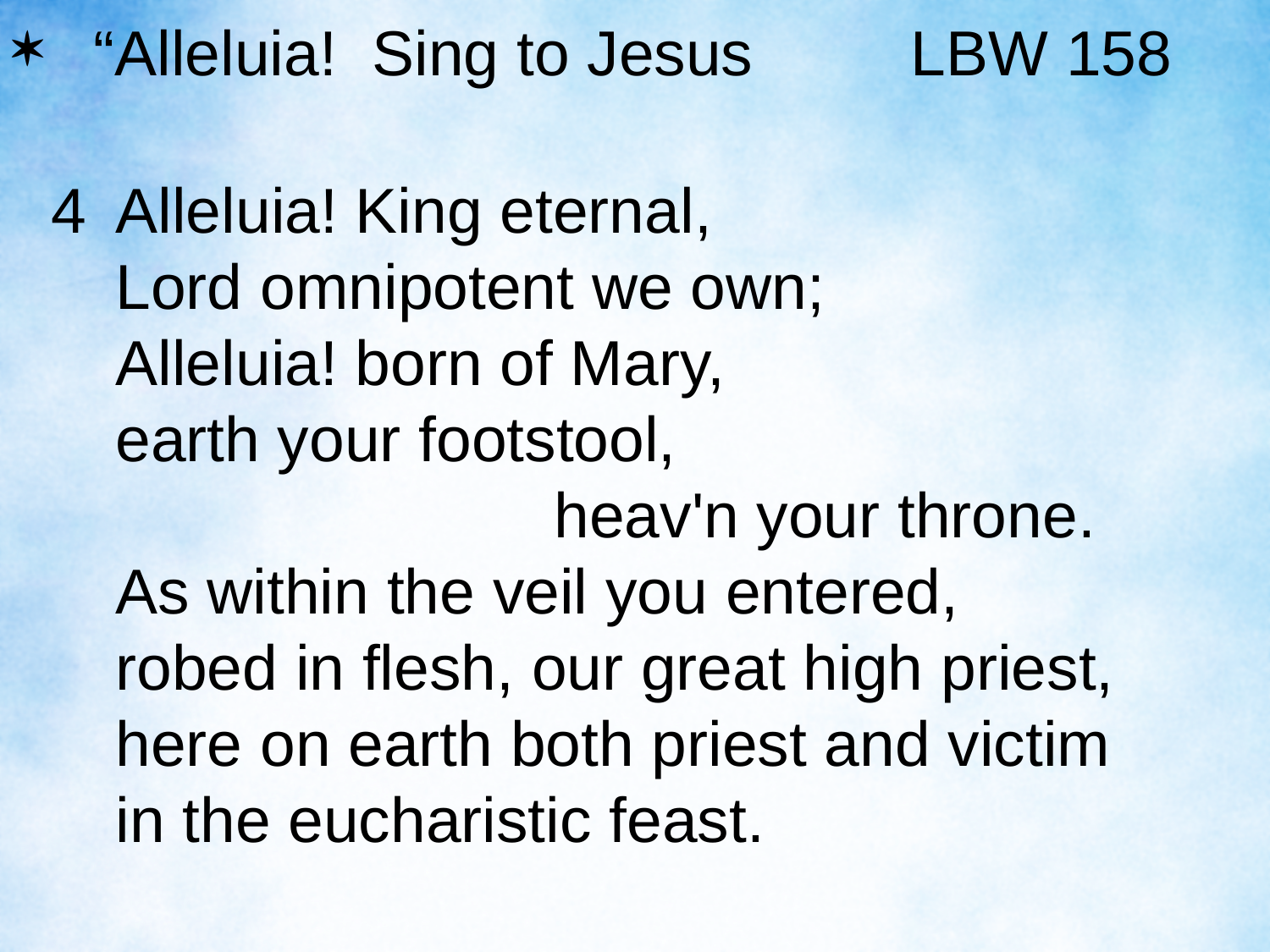

“Alleluia!  Sing to Jesus         LBW 158
4	Alleluia! King eternal,
	Lord omnipotent we own;
	Alleluia! born of Mary,
	earth your footstool,                                                        heav'n your throne.
	As within the veil you entered,
	robed in flesh, our great high priest,
	here on earth both priest and victim
	in the eucharistic feast.